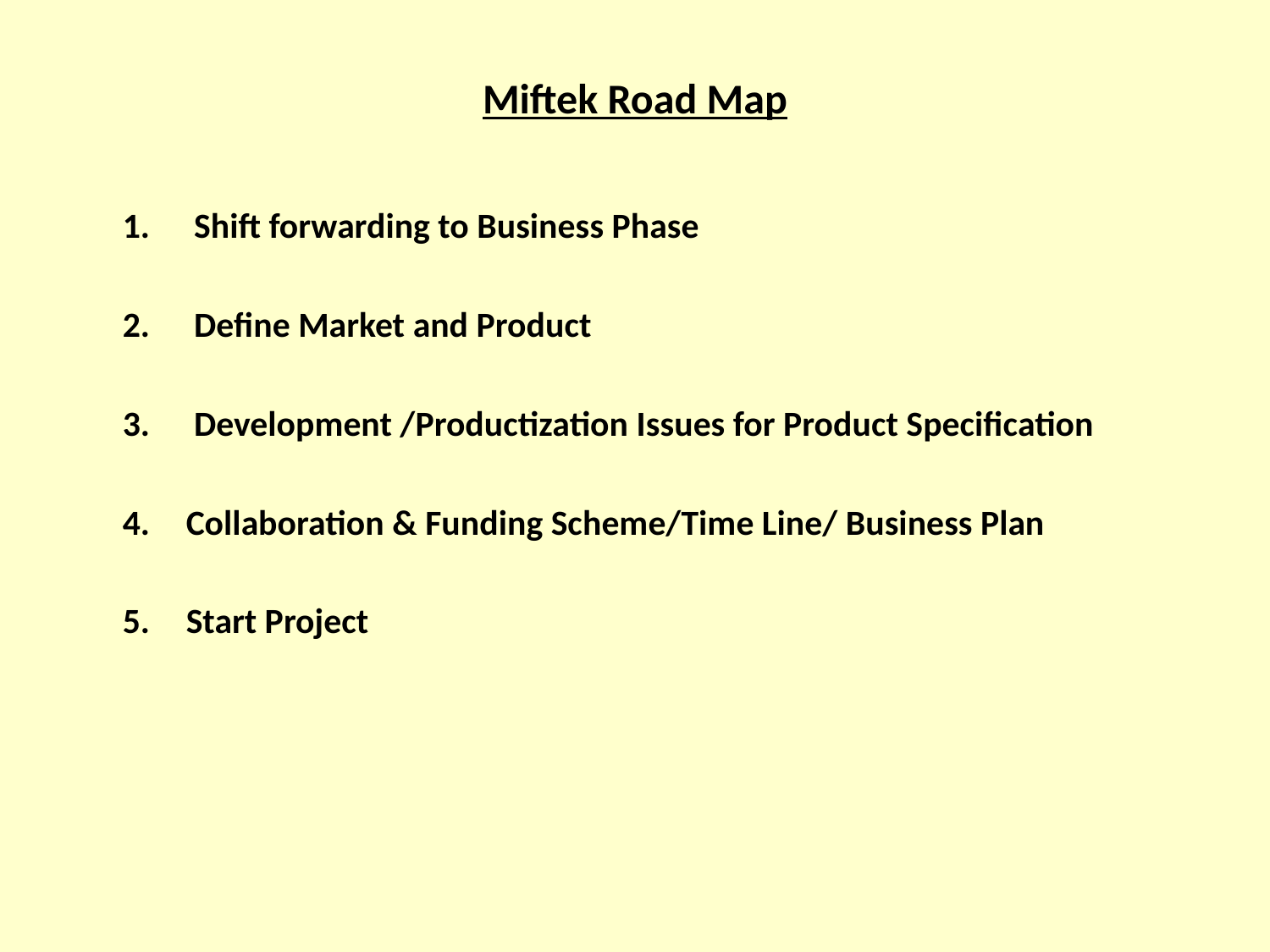

# Miftek Road Map
Shift forwarding to Business Phase

Define Market and Product

Development /Productization Issues for Product Specification

Collaboration & Funding Scheme/Time Line/ Business Plan

Start Project